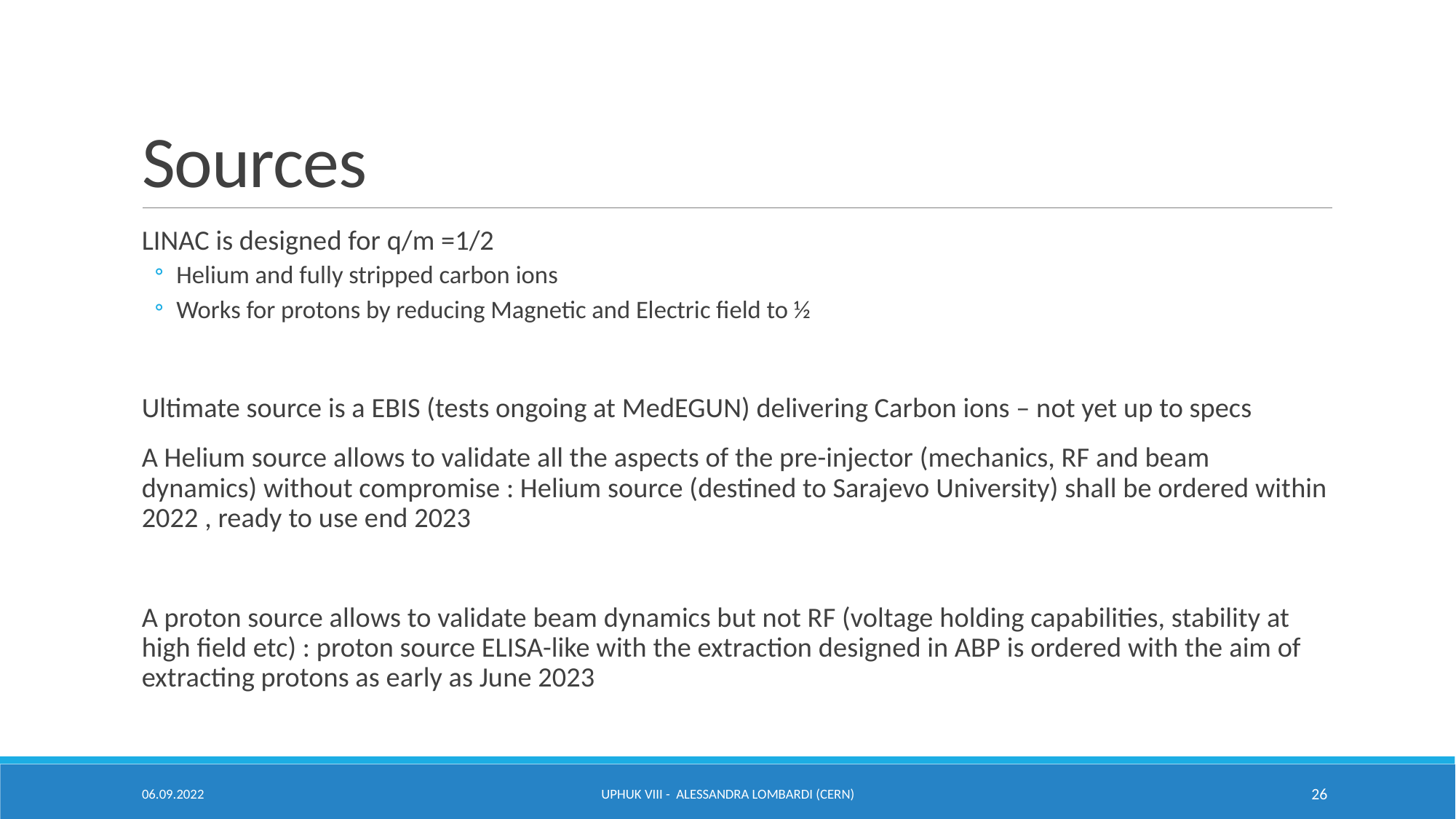

# Sources
LINAC is designed for q/m =1/2
Helium and fully stripped carbon ions
Works for protons by reducing Magnetic and Electric field to ½

Ultimate source is a EBIS (tests ongoing at MedEGUN) delivering Carbon ions – not yet up to specs
A Helium source allows to validate all the aspects of the pre-injector (mechanics, RF and beam dynamics) without compromise : Helium source (destined to Sarajevo University) shall be ordered within 2022 , ready to use end 2023

A proton source allows to validate beam dynamics but not RF (voltage holding capabilities, stability at high field etc) : proton source ELISA-like with the extraction designed in ABP is ordered with the aim of extracting protons as early as June 2023

06.09.2022
UPHUK VIII -  Alessandra Lombardi (CERN)
26